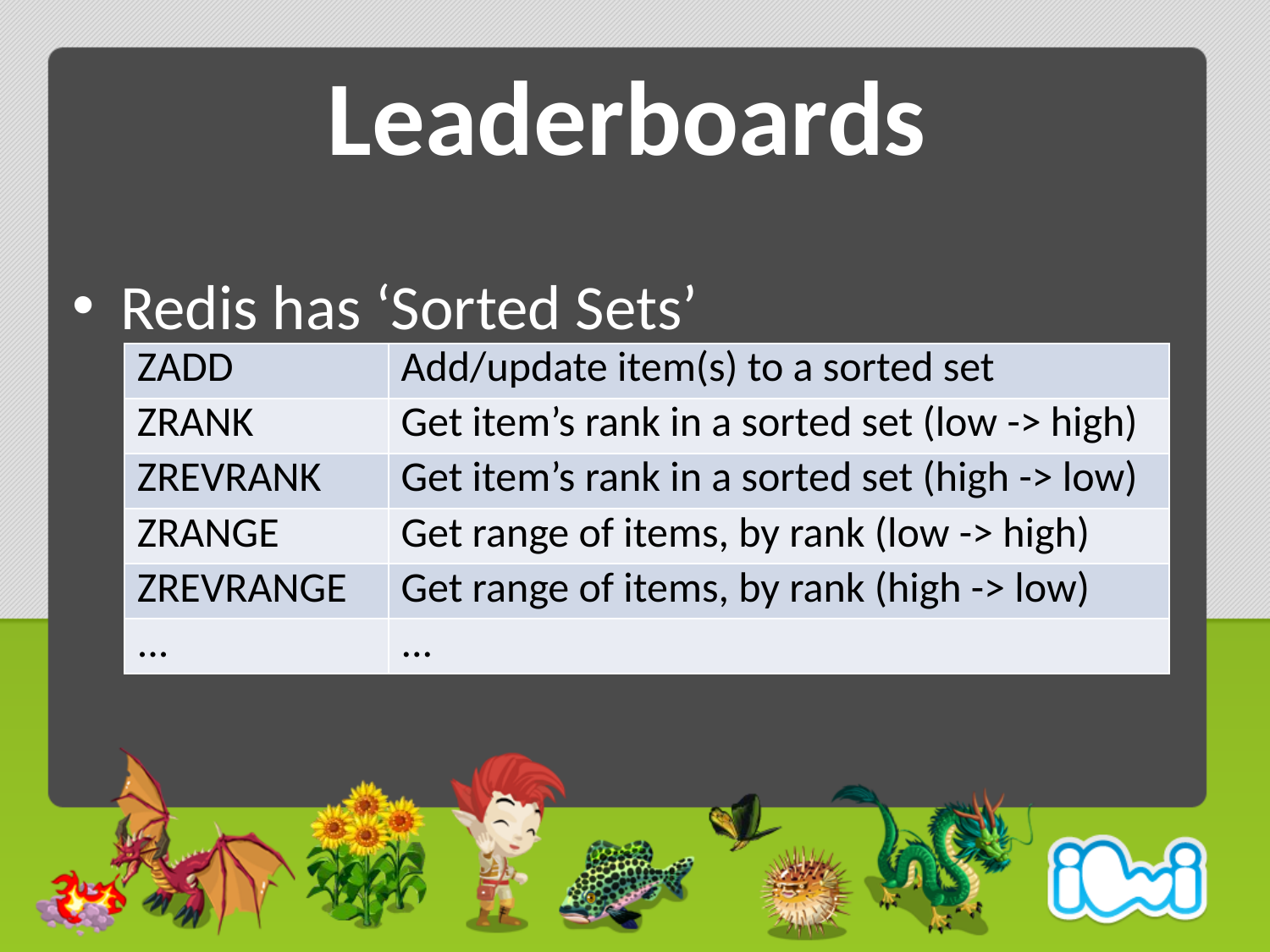

# Leaderboards
Redis has ‘Sorted Sets’
| ZADD | Add/update item(s) to a sorted set |
| --- | --- |
| ZRANK | Get item’s rank in a sorted set (low -> high) |
| ZREVRANK | Get item’s rank in a sorted set (high -> low) |
| ZRANGE | Get range of items, by rank (low -> high) |
| ZREVRANGE | Get range of items, by rank (high -> low) |
| ... | ... |